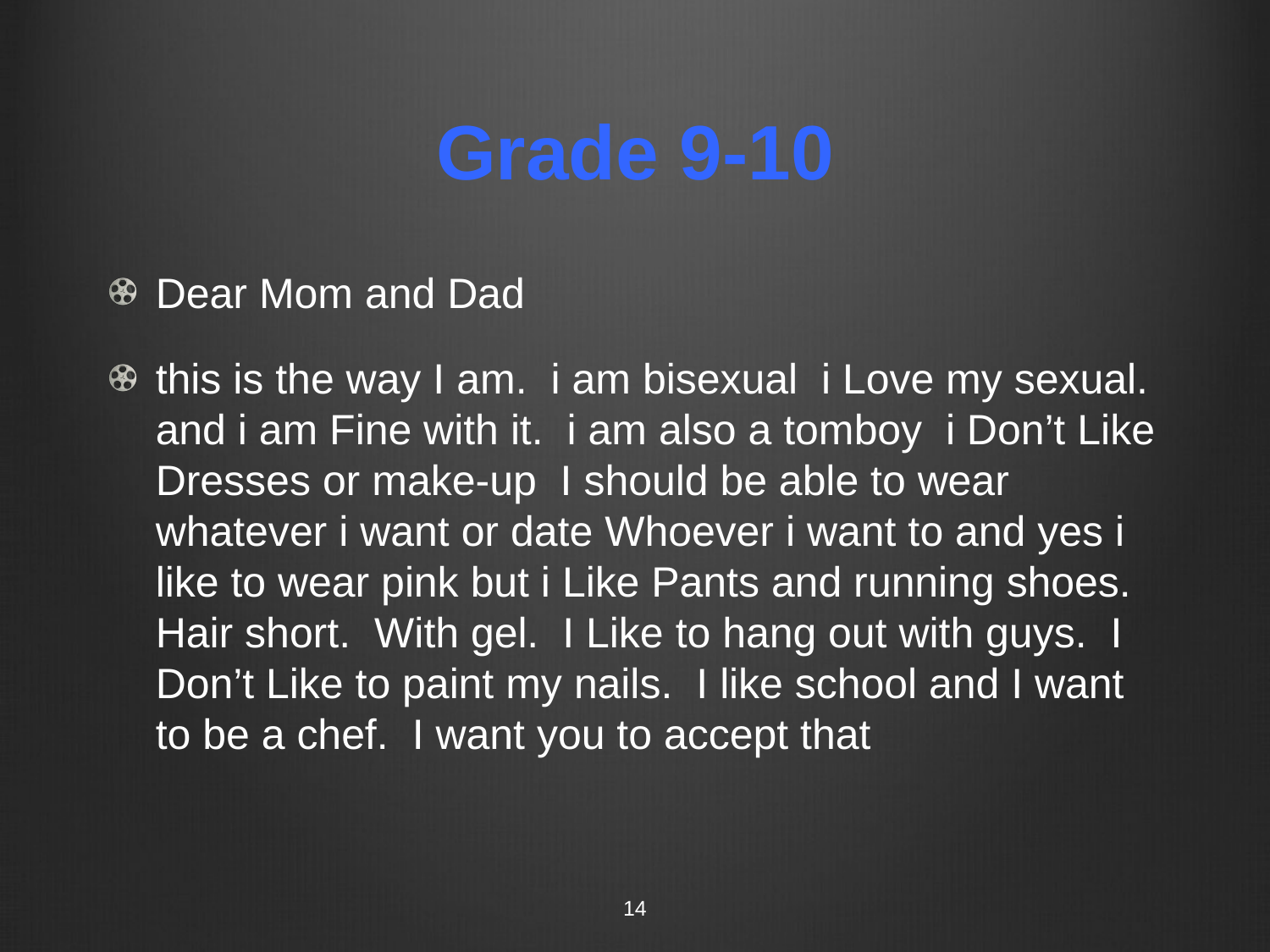

# Grade 9-10
Dear Mom and Dad
this is the way I am.  i am bisexual  i Love my sexual.  and i am Fine with it.  i am also a tomboy  i Don’t Like Dresses or make-up  I should be able to wear whatever i want or date Whoever i want to and yes i like to wear pink but i Like Pants and running shoes.  Hair short.  With gel.  I Like to hang out with guys.  I Don’t Like to paint my nails.  I like school and I want to be a chef.  I want you to accept that

14